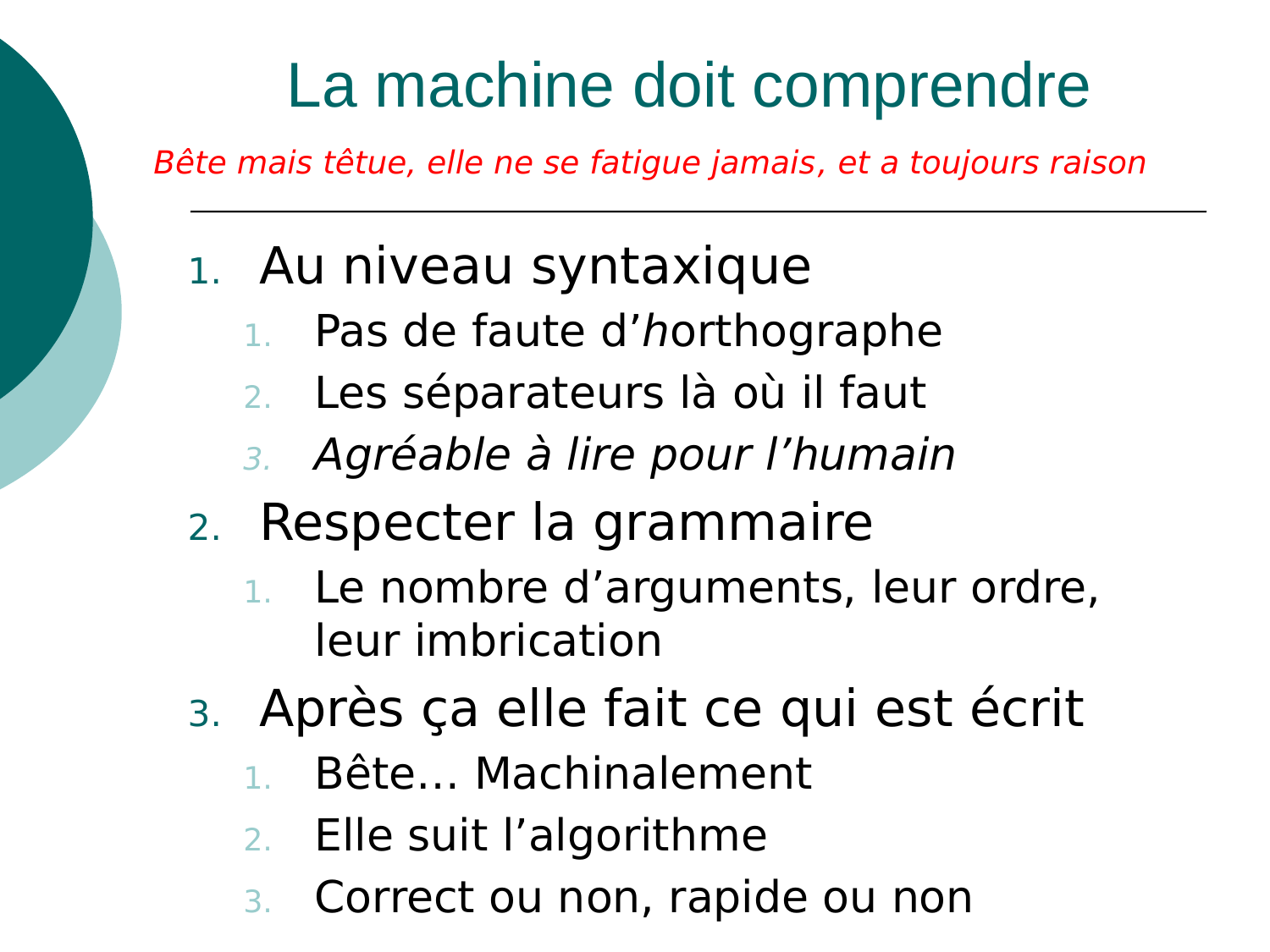

# La machine doit comprendre
Bête mais têtue, elle ne se fatigue jamais
, et a toujours raison
Au niveau syntaxique
Pas de faute d’horthographe
Les séparateurs là où il faut
Agréable à lire pour l’humain
Respecter la grammaire
Le nombre d’arguments, leur ordre, leur imbrication
Après ça elle fait ce qui est écrit
Bête… Machinalement
Elle suit l’algorithme
Correct ou non, rapide ou non